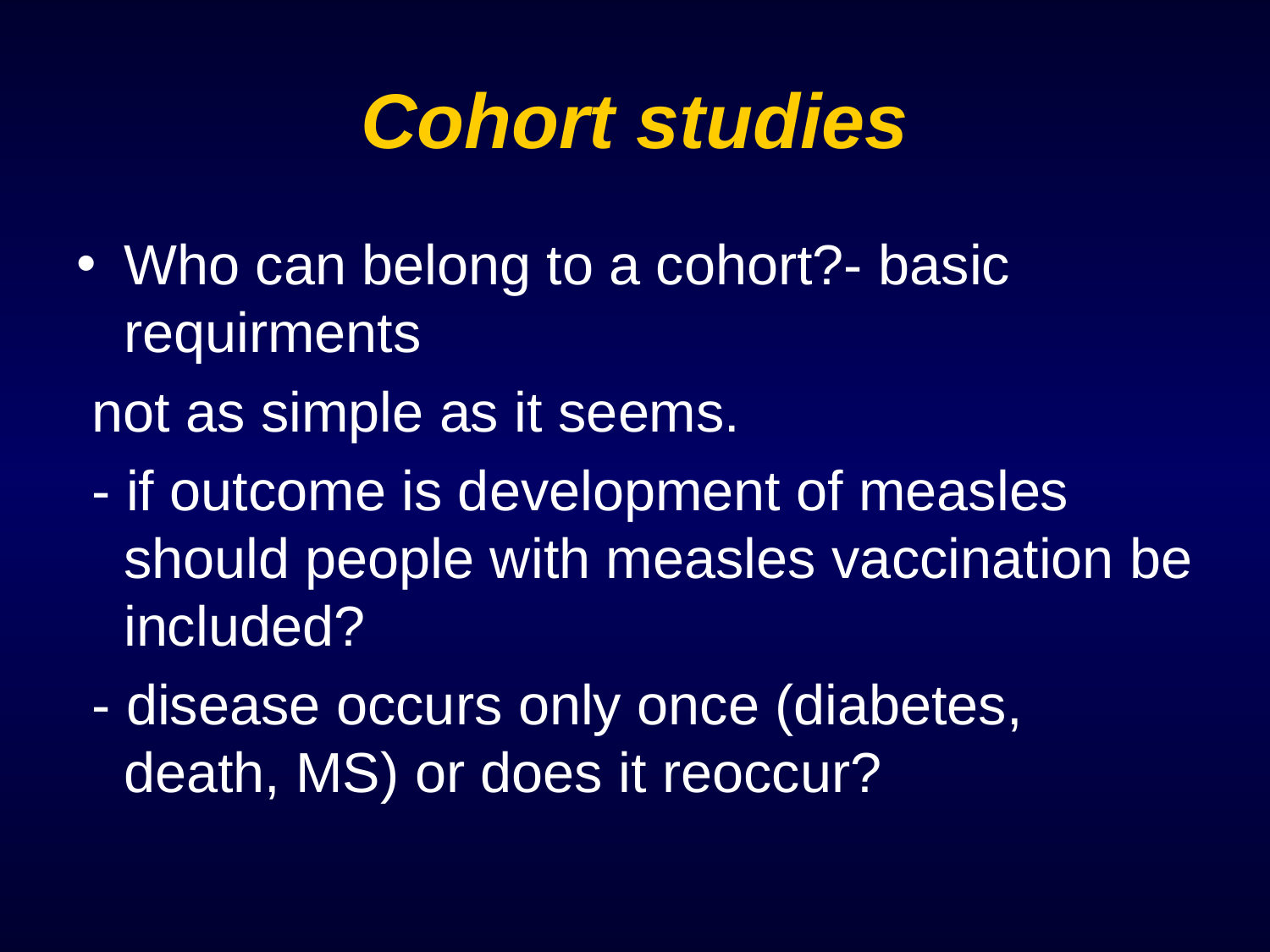

# Cohort studies
Who can belong to a cohort?- basic requirments
 not as simple as it seems.
 - if outcome is development of measles should people with measles vaccination be included?
 - disease occurs only once (diabetes, death, MS) or does it reoccur?